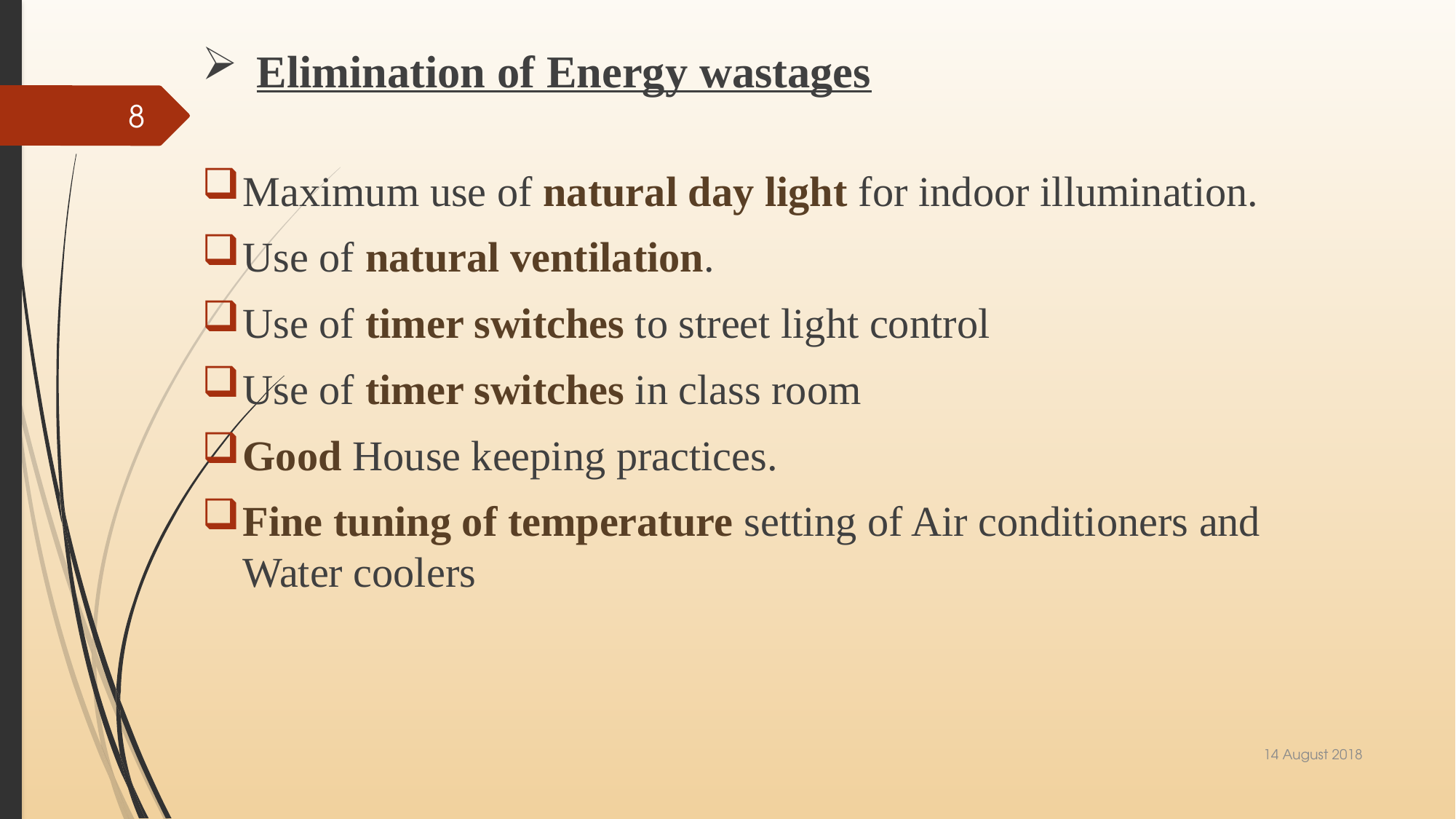

# Elimination of Energy wastages
8
Maximum use of natural day light for indoor illumination.
Use of natural ventilation.
Use of timer switches to street light control
Use of timer switches in class room
Good House keeping practices.
Fine tuning of temperature setting of Air conditioners and Water coolers

14 August 2018